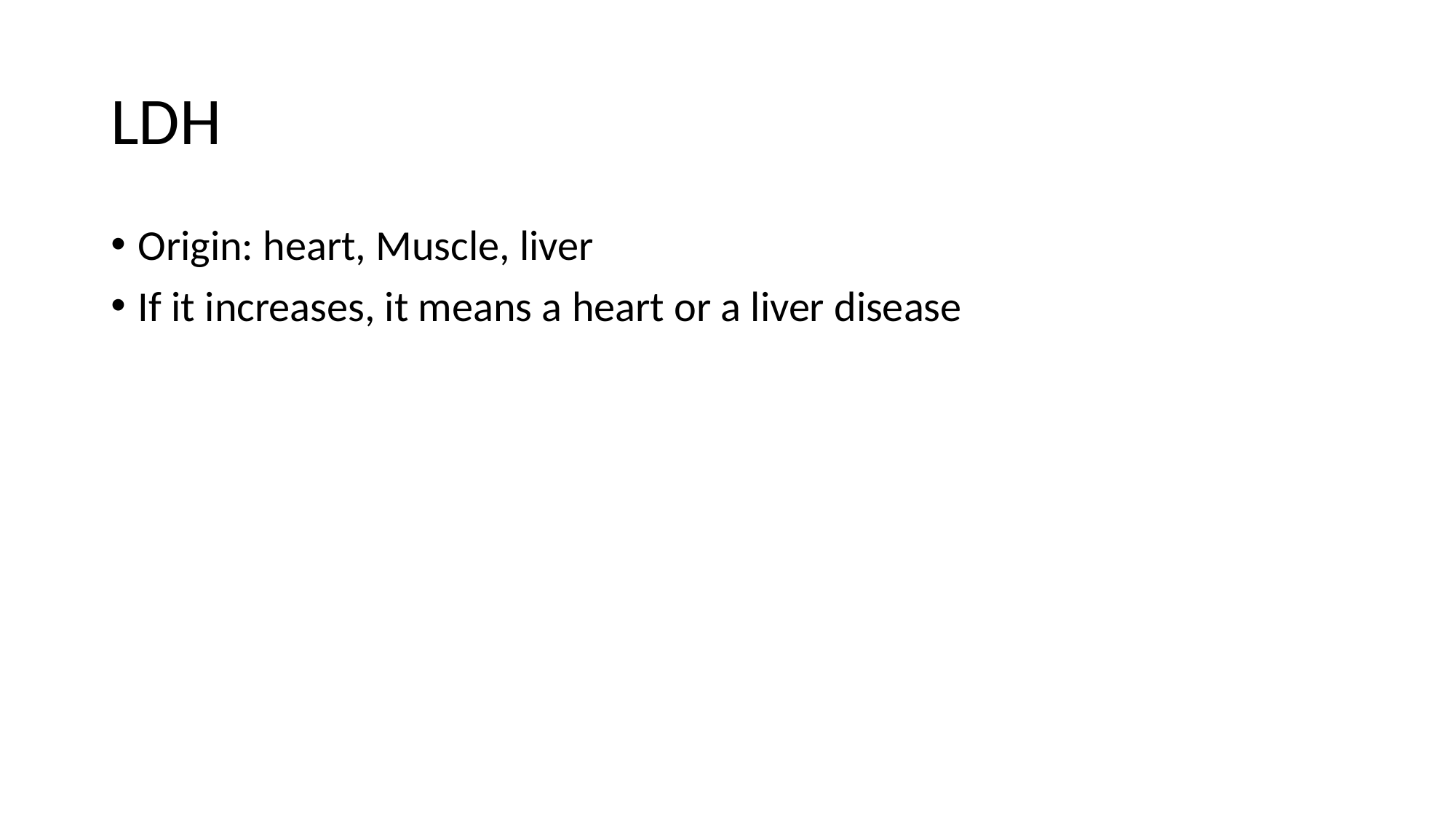

# LDH
Origin: heart, Muscle, liver
If it increases, it means a heart or a liver disease